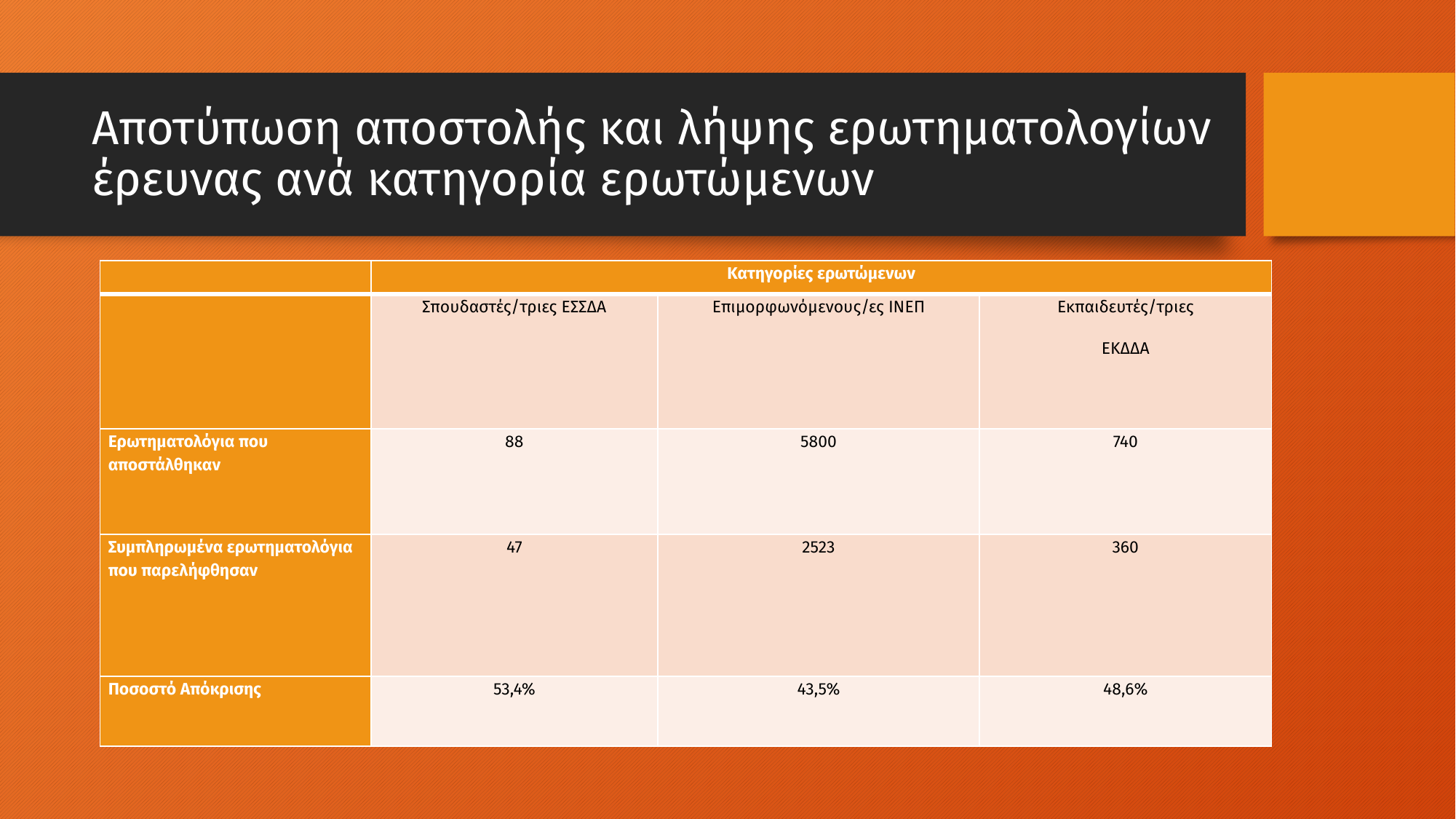

# Αποτύπωση αποστολής και λήψης ερωτηματολογίων έρευνας ανά κατηγορία ερωτώμενων
|  | Κατηγορίες ερωτώμενων |  |  |
| --- | --- | --- | --- |
|  | Σπουδαστές/τριες ΕΣΣΔΑ | Επιμορφωνόμενους/ες ΙΝΕΠ | Εκπαιδευτές/τριες ΕΚΔΔΑ |
| Ερωτηματολόγια που αποστάλθηκαν | 88 | 5800 | 740 |
| Συμπληρωμένα ερωτηματολόγια που παρελήφθησαν | 47 | 2523 | 360 |
| Ποσοστό Απόκρισης | 53,4% | 43,5% | 48,6% |